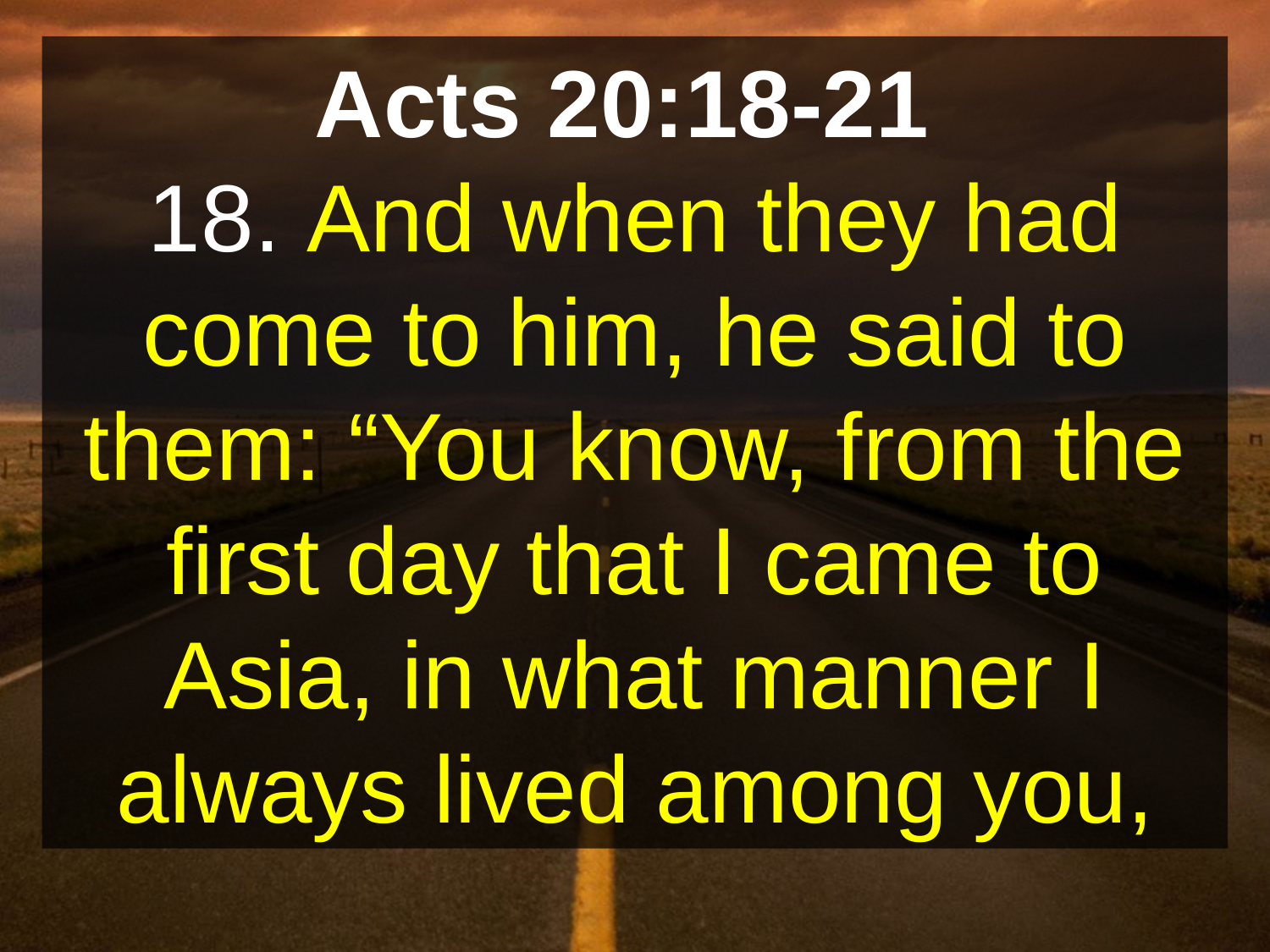

Acts 20:18-21
18. And when they had come to him, he said to them: “You know, from the first day that I came to Asia, in what manner I always lived among you,